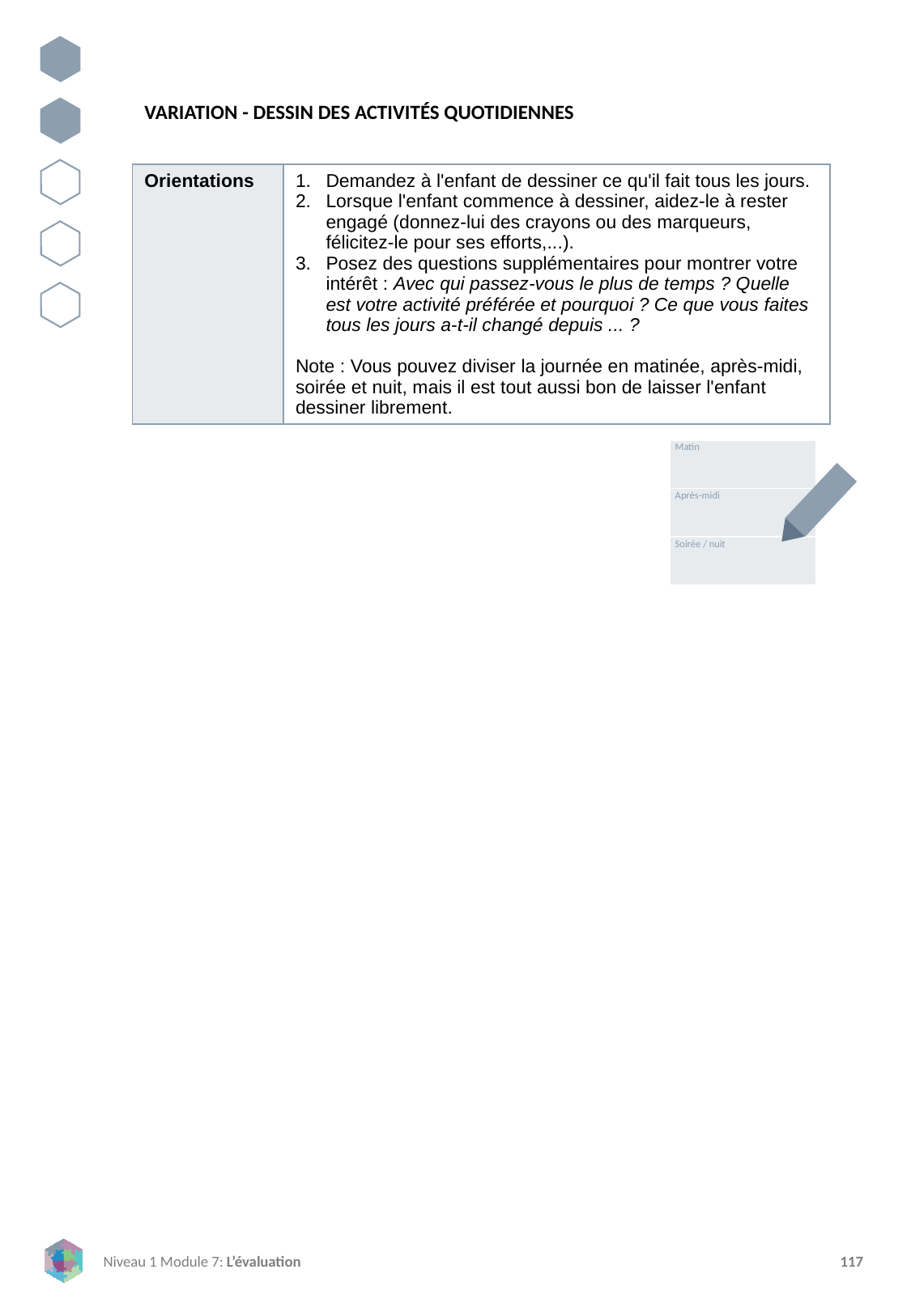

VARIATION - DESSIN DES ACTIVITÉS QUOTIDIENNES

| Orientations | Demandez à l'enfant de dessiner ce qu'il fait tous les jours. Lorsque l'enfant commence à dessiner, aidez-le à rester engagé (donnez-lui des crayons ou des marqueurs, félicitez-le pour ses efforts,...). Posez des questions supplémentaires pour montrer votre intérêt : Avec qui passez-vous le plus de temps ? Quelle est votre activité préférée et pourquoi ? Ce que vous faites tous les jours a-t-il changé depuis ... ? Note : Vous pouvez diviser la journée en matinée, après-midi, soirée et nuit, mais il est tout aussi bon de laisser l'enfant dessiner librement. |
| --- | --- |

| Matin |
| --- |
| Après-midi |
| Soirée / nuit |